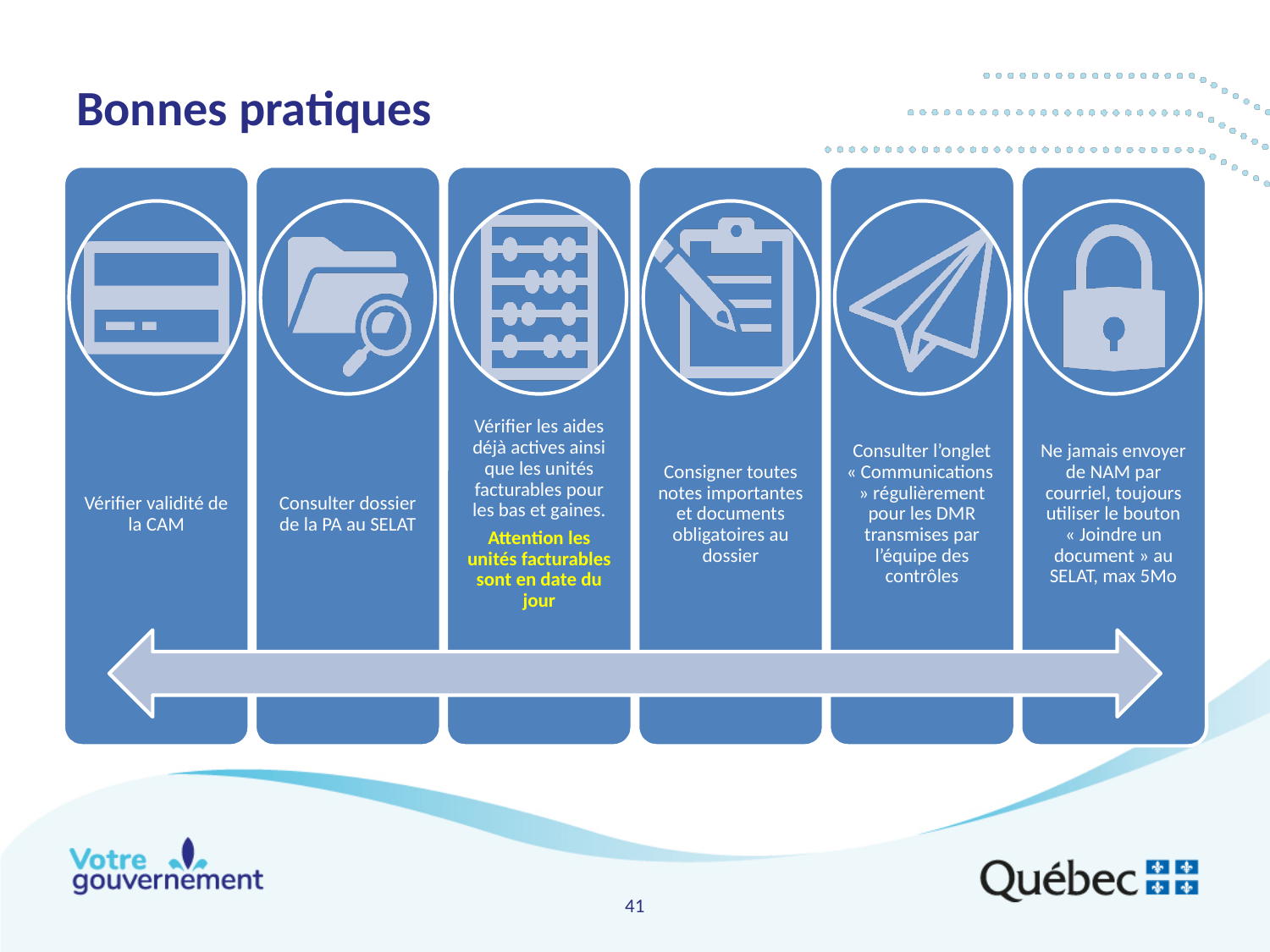

# Bonnes pratiques
Vérifier validité de la CAM
Consulter dossier de la PA au SELAT
Vérifier les aides déjà actives ainsi que les unités facturables pour les bas et gaines.
Attention les unités facturables sont en date du jour
Consigner toutes notes importantes et documents obligatoires au dossier
Consulter l’onglet « Communications » régulièrement pour les DMR transmises par l’équipe des contrôles
Ne jamais envoyer de NAM par courriel, toujours utiliser le bouton « Joindre un document » au SELAT, max 5Mo